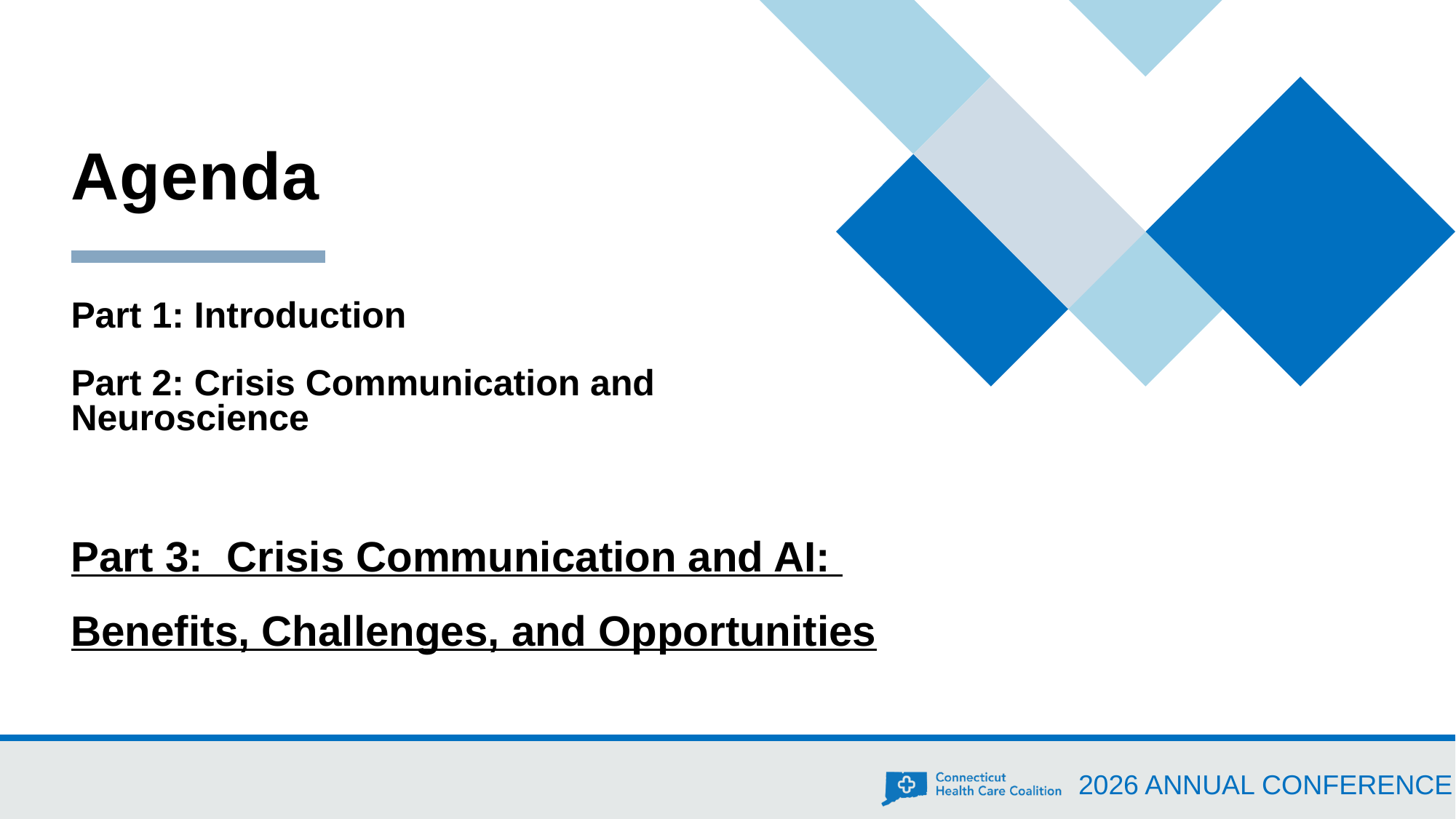

# Agenda
Part 1: Introduction
Part 2: Crisis Communication and Neuroscience

Part 3:  Crisis Communication and AI:
Benefits, Challenges, and Opportunities